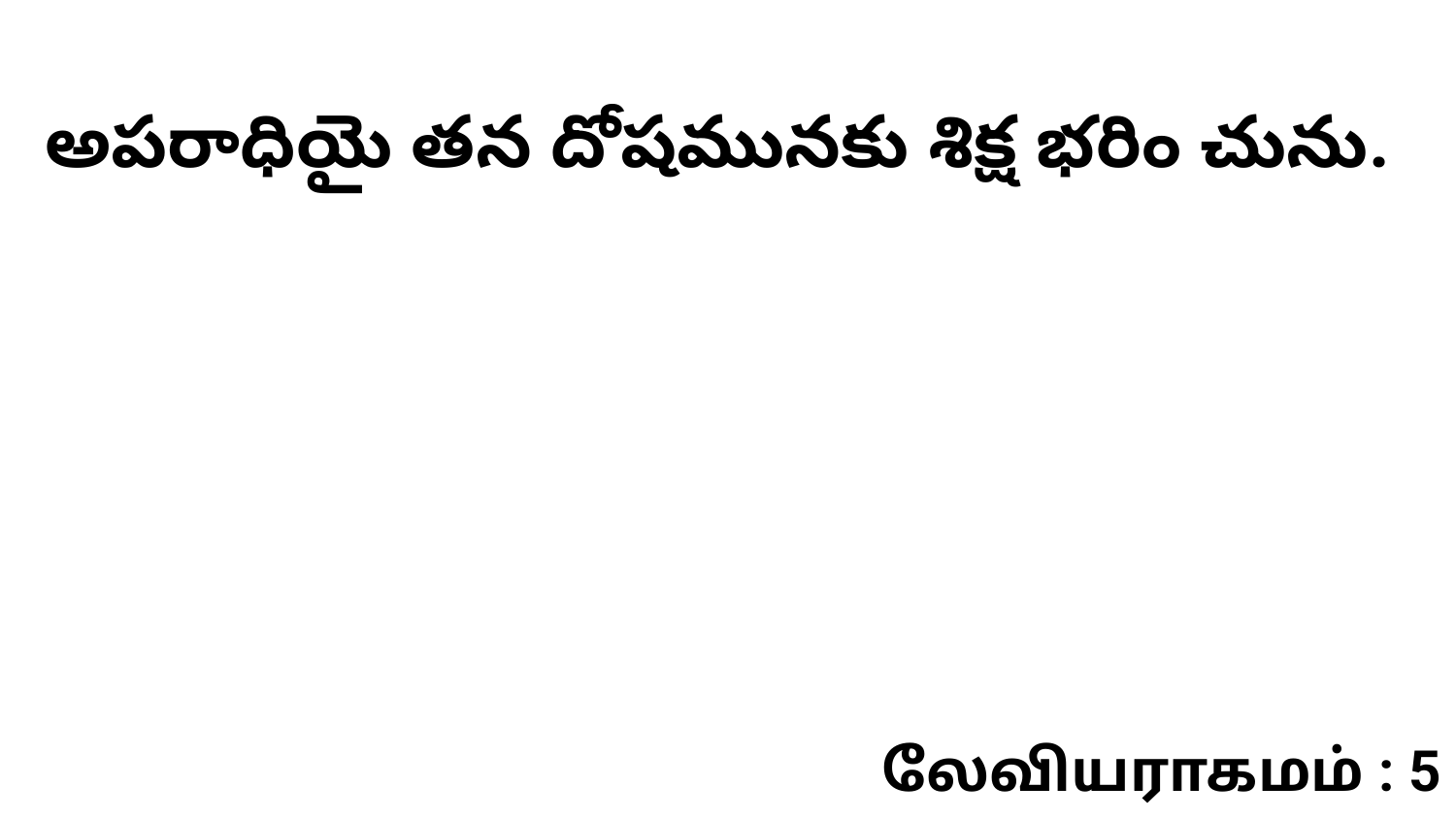

అపరాధియై తన దోషమునకు శిక్ష భరిం చును.
லேவியராகமம் : 5